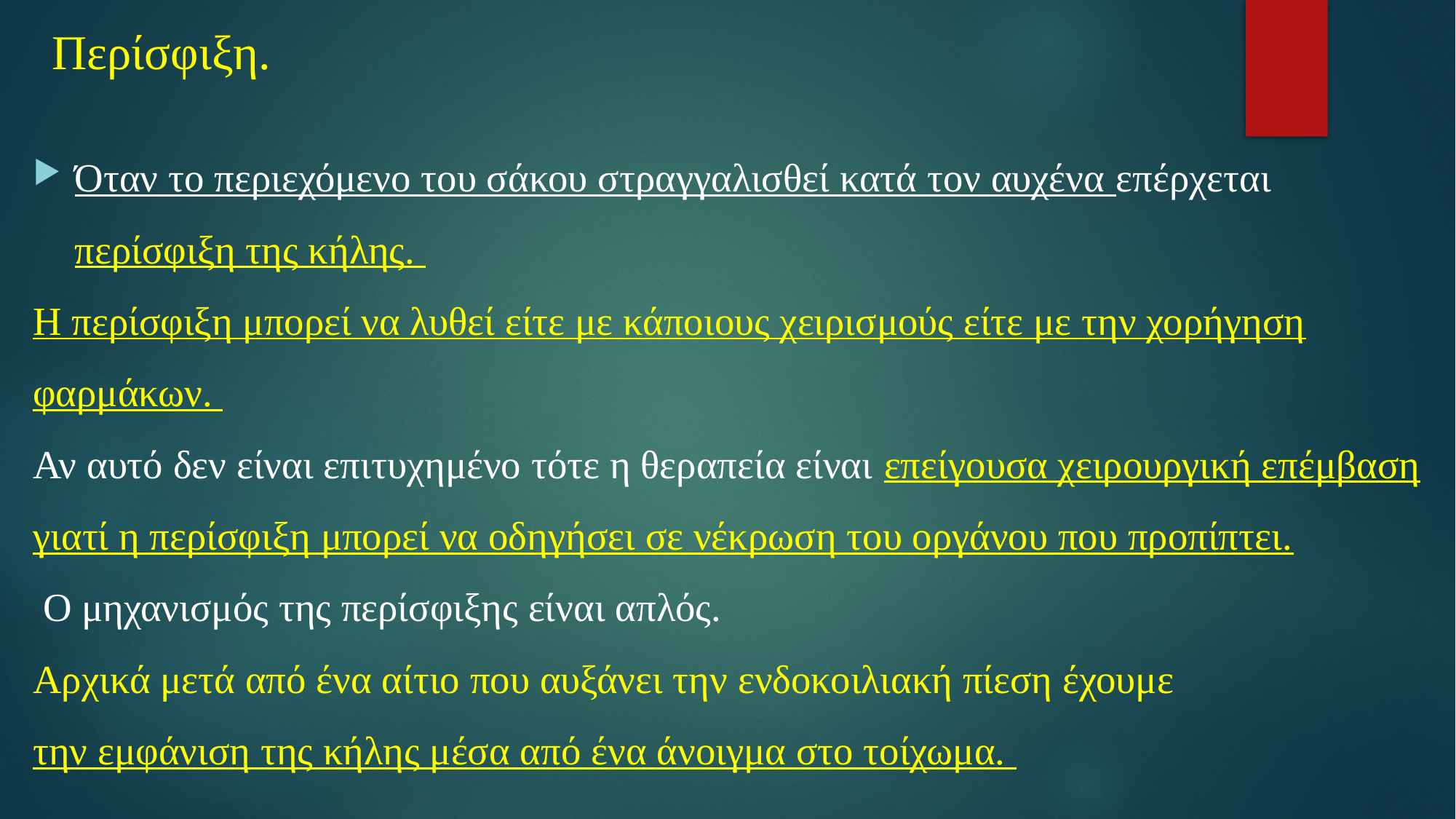

# Περίσφιξη.
Όταν το περιεχόμενο του σάκου στραγγαλισθεί κατά τον αυχένα επέρχεται περίσφιξη της κήλης.
Η περίσφιξη μπορεί να λυθεί είτε με κάποιους χειρισμούς είτε με την χορήγηση φαρμάκων.
Αν αυτό δεν είναι επιτυχημένο τότε η θεραπεία είναι επείγουσα χειρουργική επέμβαση γιατί η περίσφιξη μπορεί να οδηγήσει σε νέκρωση του οργάνου που προπίπτει.
 Ο μηχανισμός της περίσφιξης είναι απλός.
Αρχικά μετά από ένα αίτιο που αυξάνει την ενδοκοιλιακή πίεση έχουμε
την εμφάνιση της κήλης μέσα από ένα άνοιγμα στο τοίχωμα.